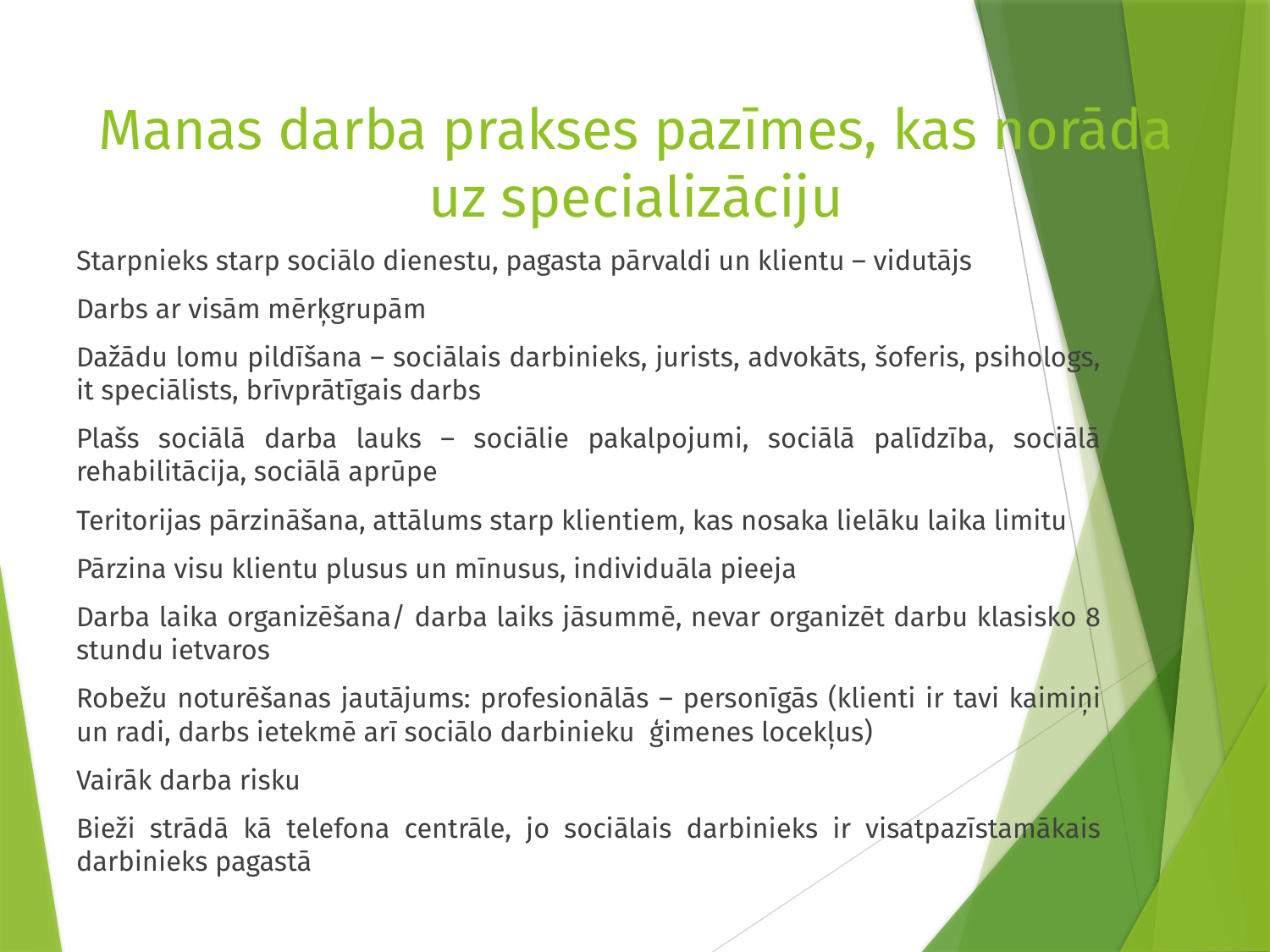

# Manas darba prakses pazīmes, kas norāda uz specializāciju
Starpnieks starp sociālo dienestu, pagasta pārvaldi un klientu – vidutājs
Darbs ar visām mērķgrupām
Dažādu lomu pildīšana – sociālais darbinieks, jurists, advokāts, šoferis, psihologs, it speciālists, brīvprātīgais darbs
Plašs sociālā darba lauks – sociālie pakalpojumi, sociālā palīdzība, sociālā rehabilitācija, sociālā aprūpe
Teritorijas pārzināšana, attālums starp klientiem, kas nosaka lielāku laika limitu
Pārzina visu klientu plusus un mīnusus, individuāla pieeja
Darba laika organizēšana/ darba laiks jāsummē, nevar organizēt darbu klasisko 8 stundu ietvaros
Robežu noturēšanas jautājums: profesionālās – personīgās (klienti ir tavi kaimiņi un radi, darbs ietekmē arī sociālo darbinieku  ģimenes locekļus)
Vairāk darba risku
Bieži strādā kā telefona centrāle, jo sociālais darbinieks ir visatpazīstamākais darbinieks pagastā